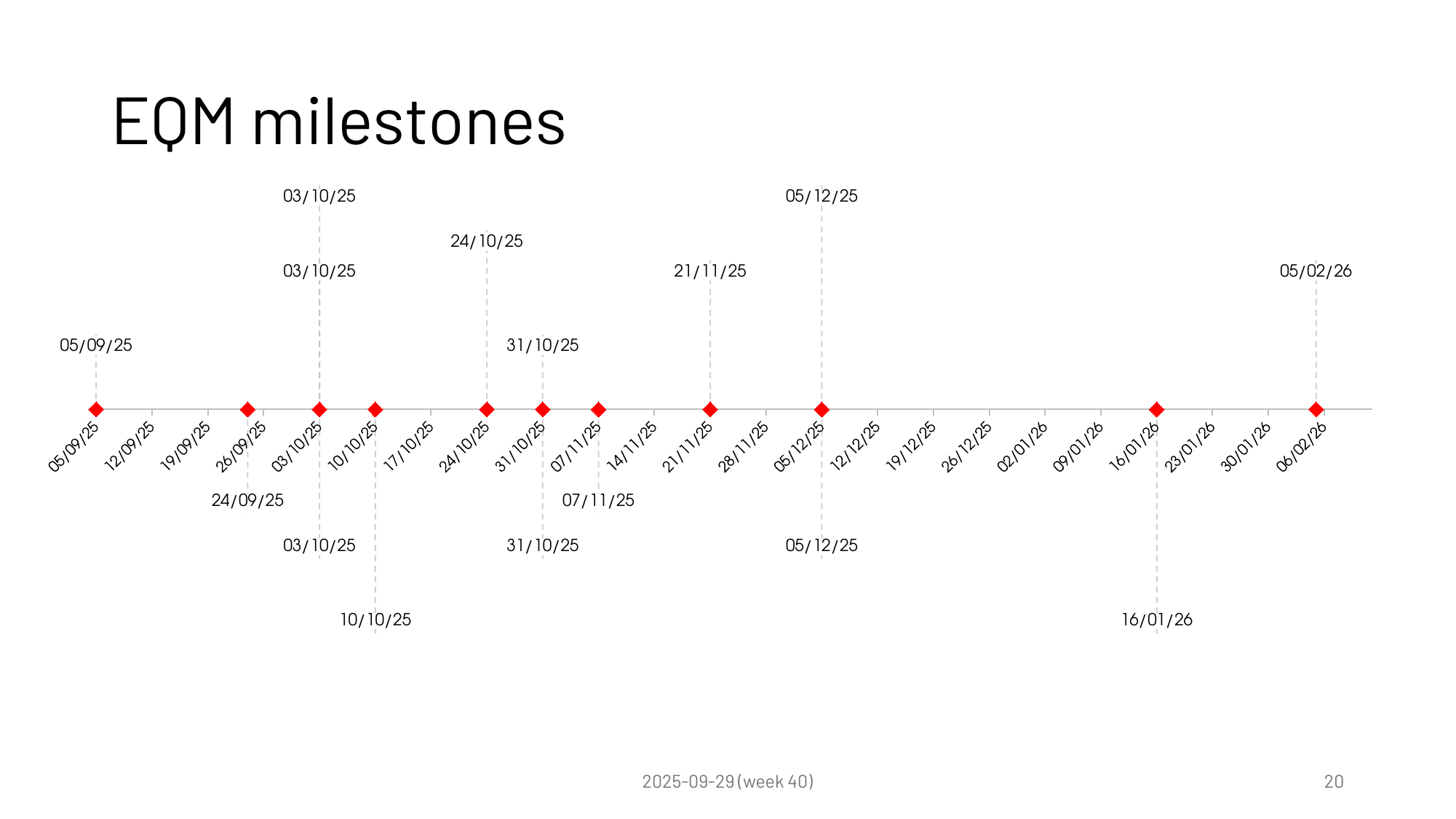

# EQM milestones

### Chart

| Category |  |  |
|---|---|---|
| Cables delivered to UNIGE | 5.0 | 0.0 |
| Box ready | -7.0 | 0.0 |
| FEE mech. pieces delivered | 10.0 | 0.0 |
| SiPMs ready for mounting | -10.0 | 0.0 |
| CITIROCs delivered to UniGe | 15.0 | 0.0 |
| Half of bars ready | -15.0 | 0.0 |
| FEE Boxes delivered | 12.0 | 0.0 |
| Top cover ready | -10.0 | 0.0 |
| PCBs delivered to HSA | 5.0 | 0.0 |
| Grid ready | -7.0 | 0.0 |
| FEE delivered to UNIGE | 10.0 | 0.0 |
| Bars ready | -10.0 | 0.0 |
| All FEEs ready for assembly | 15.0 | 0.0 |
| Modules ready for integration | -15.0 | 0.0 |
| EQM ready | 10.0 | 0.0 |
2025-09-29 (week 40)
20